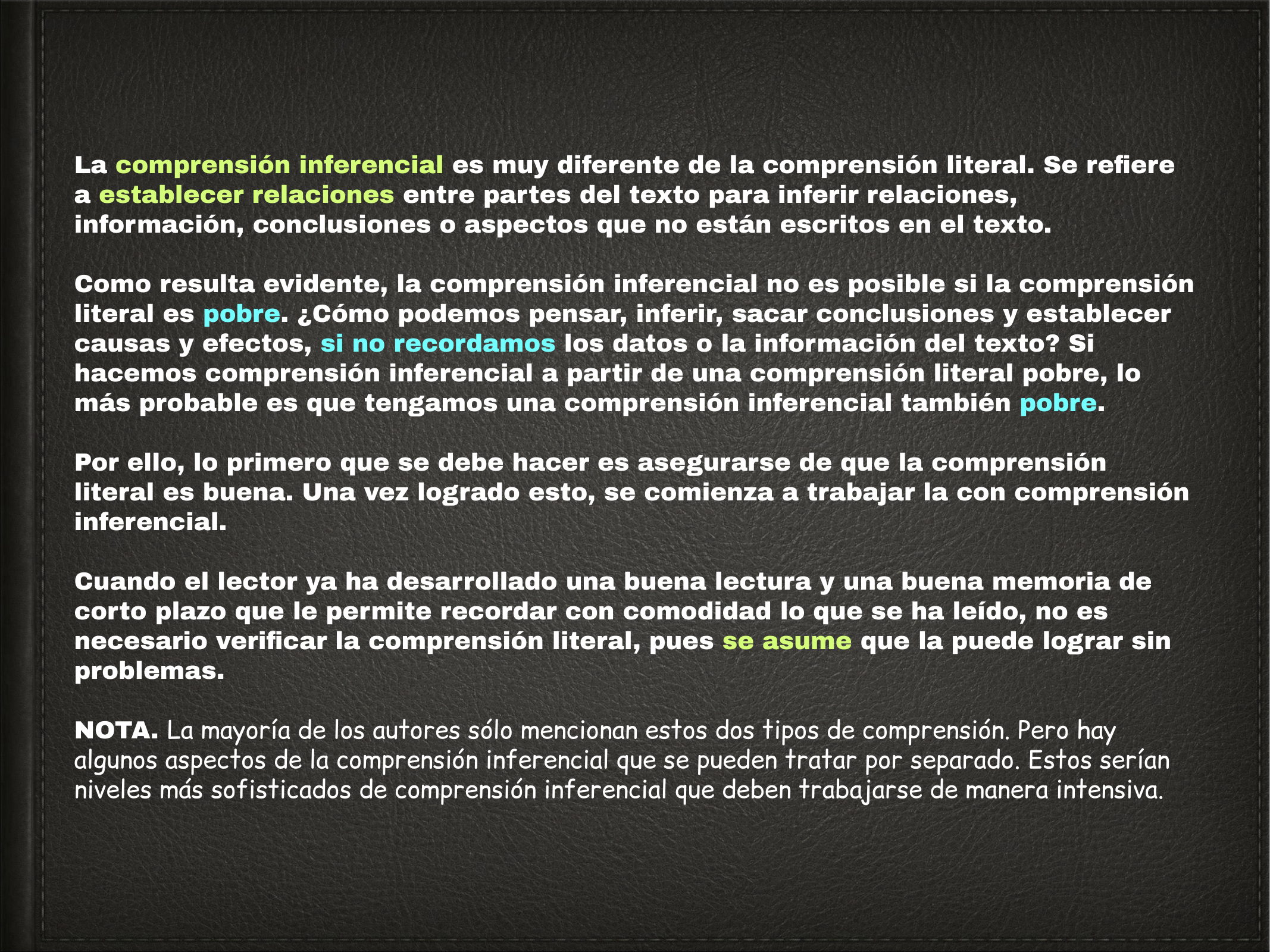

La comprensión inferencial es muy diferente de la comprensión literal. Se refiere a establecer relaciones entre partes del texto para inferir relaciones, información, conclusiones o aspectos que no están escritos en el texto.

Como resulta evidente, la comprensión inferencial no es posible si la comprensión literal es pobre. ¿Cómo podemos pensar, inferir, sacar conclusiones y establecer causas y efectos, si no recordamos los datos o la información del texto? Si hacemos comprensión inferencial a partir de una comprensión literal pobre, lo más probable es que tengamos una comprensión inferencial también pobre.

Por ello, lo primero que se debe hacer es asegurarse de que la comprensión literal es buena. Una vez logrado esto, se comienza a trabajar la con comprensión inferencial.

Cuando el lector ya ha desarrollado una buena lectura y una buena memoria de corto plazo que le permite recordar con comodidad lo que se ha leído, no es necesario verificar la comprensión literal, pues se asume que la puede lograr sin problemas.

NOTA. La mayoría de los autores sólo mencionan estos dos tipos de comprensión. Pero hay algunos aspectos de la comprensión inferencial que se pueden tratar por separado. Estos serían niveles más sofisticados de comprensión inferencial que deben trabajarse de manera intensiva.